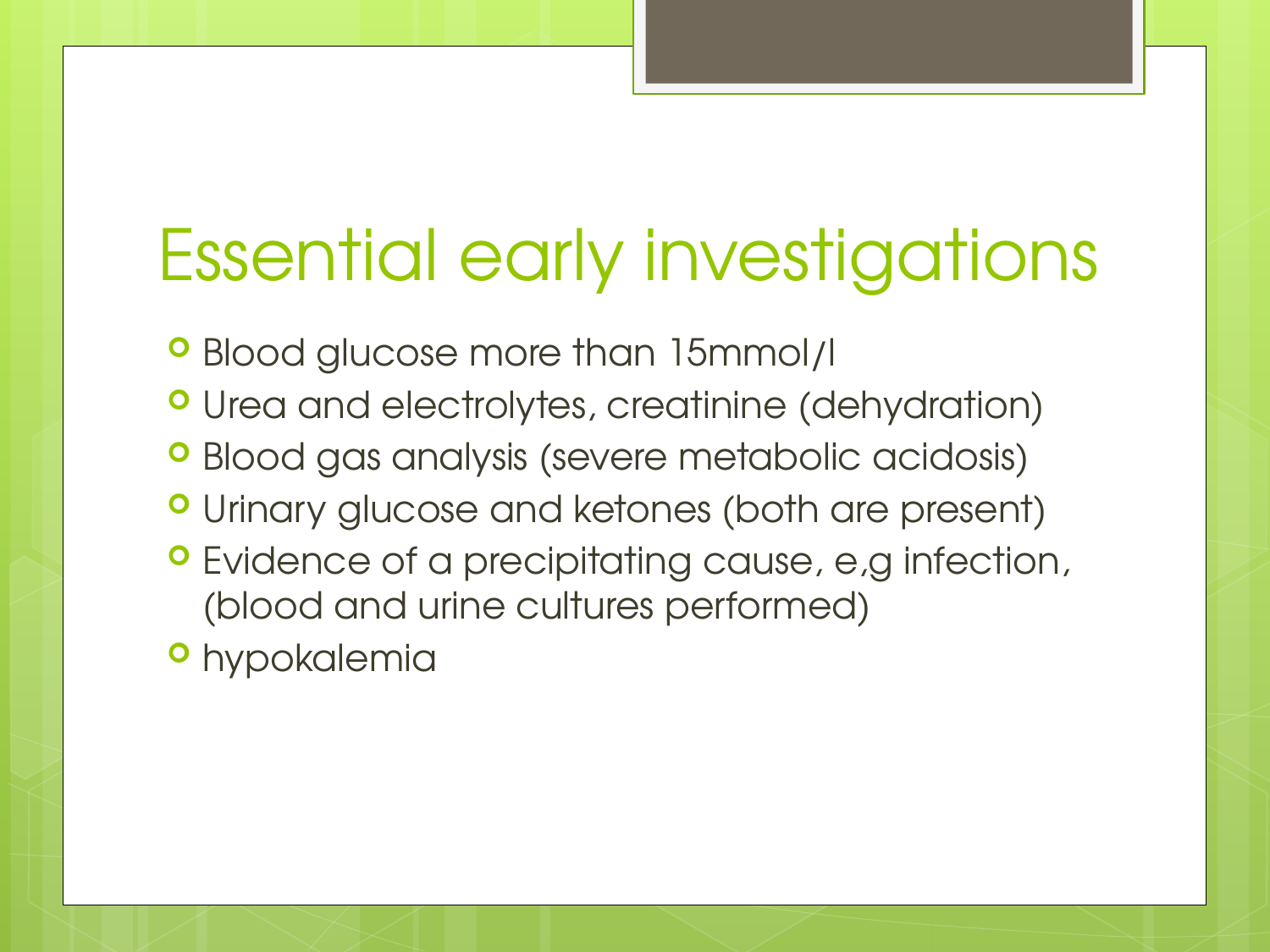

# Essential early investigations
Blood glucose more than 15mmol/l
Urea and electrolytes, creatinine (dehydration)
Blood gas analysis (severe metabolic acidosis)
Urinary glucose and ketones (both are present)
Evidence of a precipitating cause, e,g infection, (blood and urine cultures performed)
hypokalemia